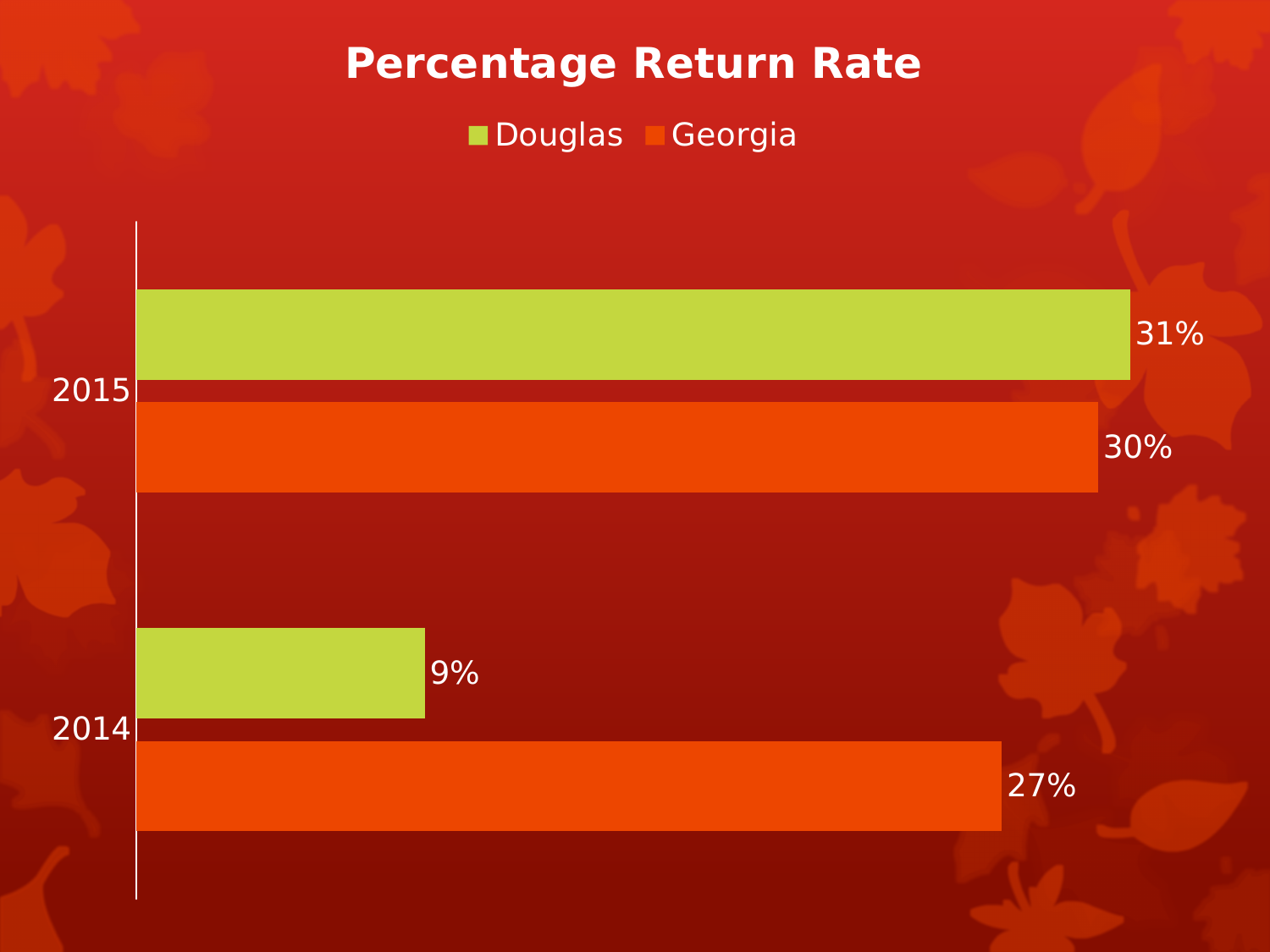

### Chart: Percentage Return Rate

| Category | Georgia | Douglas |
|---|---|---|
| 2014 | 0.27 | 0.09 |
| 2015 | 0.3 | 0.31 |